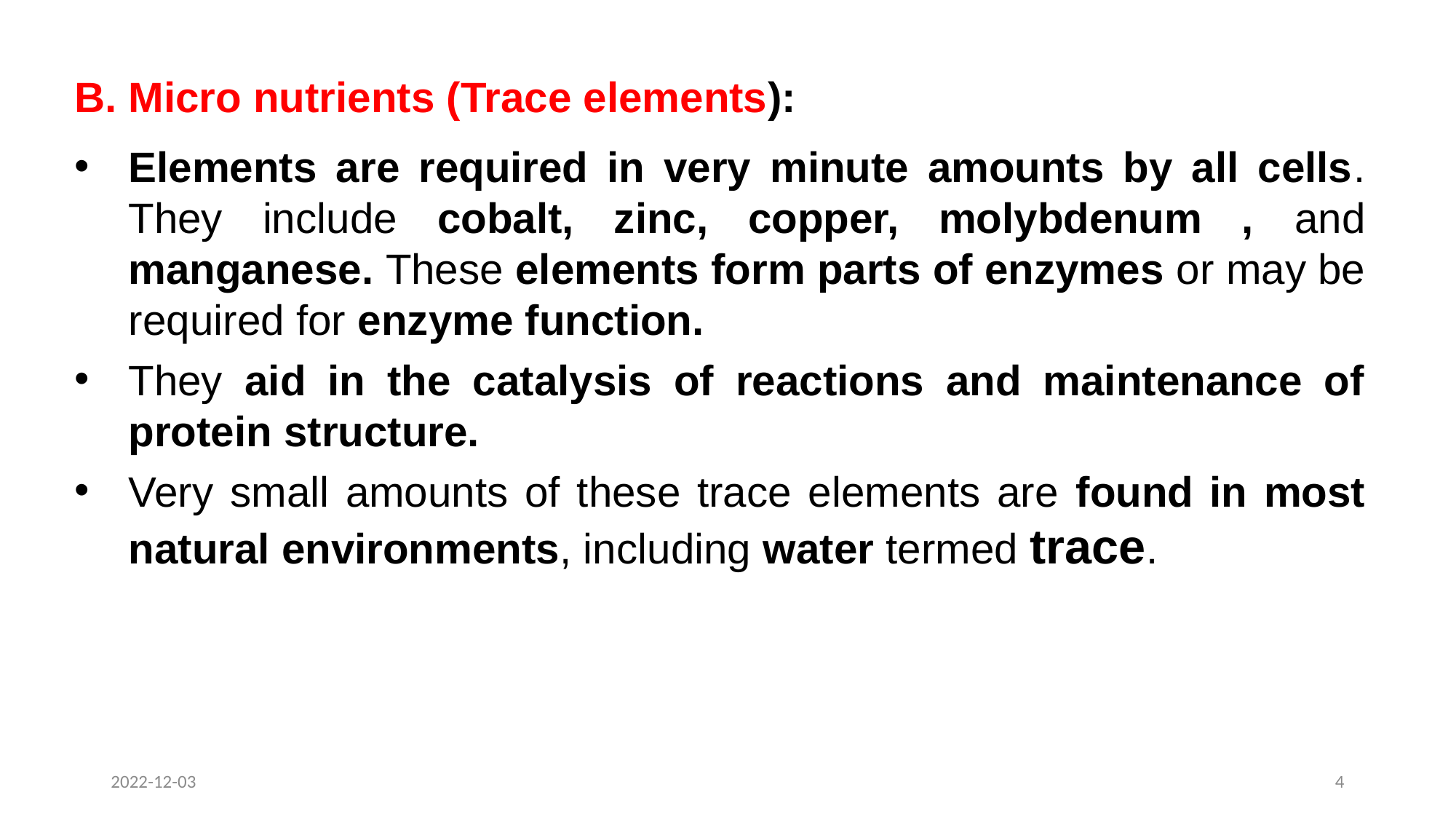

B. Micro nutrients (Trace elements):

Elements are required in very minute amounts by all cells. They include cobalt, zinc, copper, molybdenum , and manganese. These elements form parts of enzymes or may be required for enzyme function.
They aid in the catalysis of reactions and maintenance of protein structure.
Very small amounts of these trace elements are found in most natural environments, including water termed trace.
2022-12-03
4